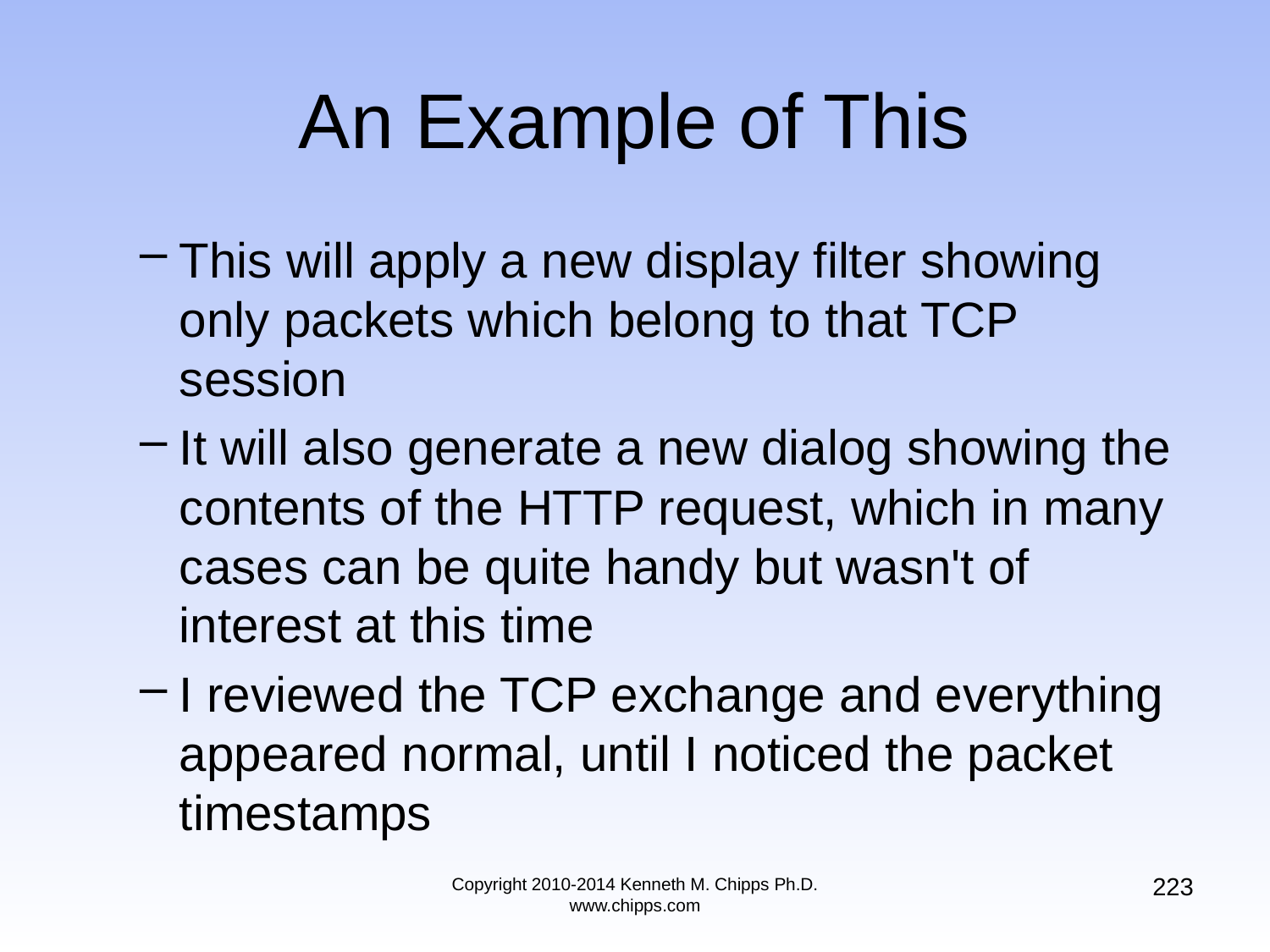

# An Example of This
This will apply a new display filter showing only packets which belong to that TCP session
It will also generate a new dialog showing the contents of the HTTP request, which in many cases can be quite handy but wasn't of interest at this time
I reviewed the TCP exchange and everything appeared normal, until I noticed the packet timestamps
223
Copyright 2010-2014 Kenneth M. Chipps Ph.D. www.chipps.com